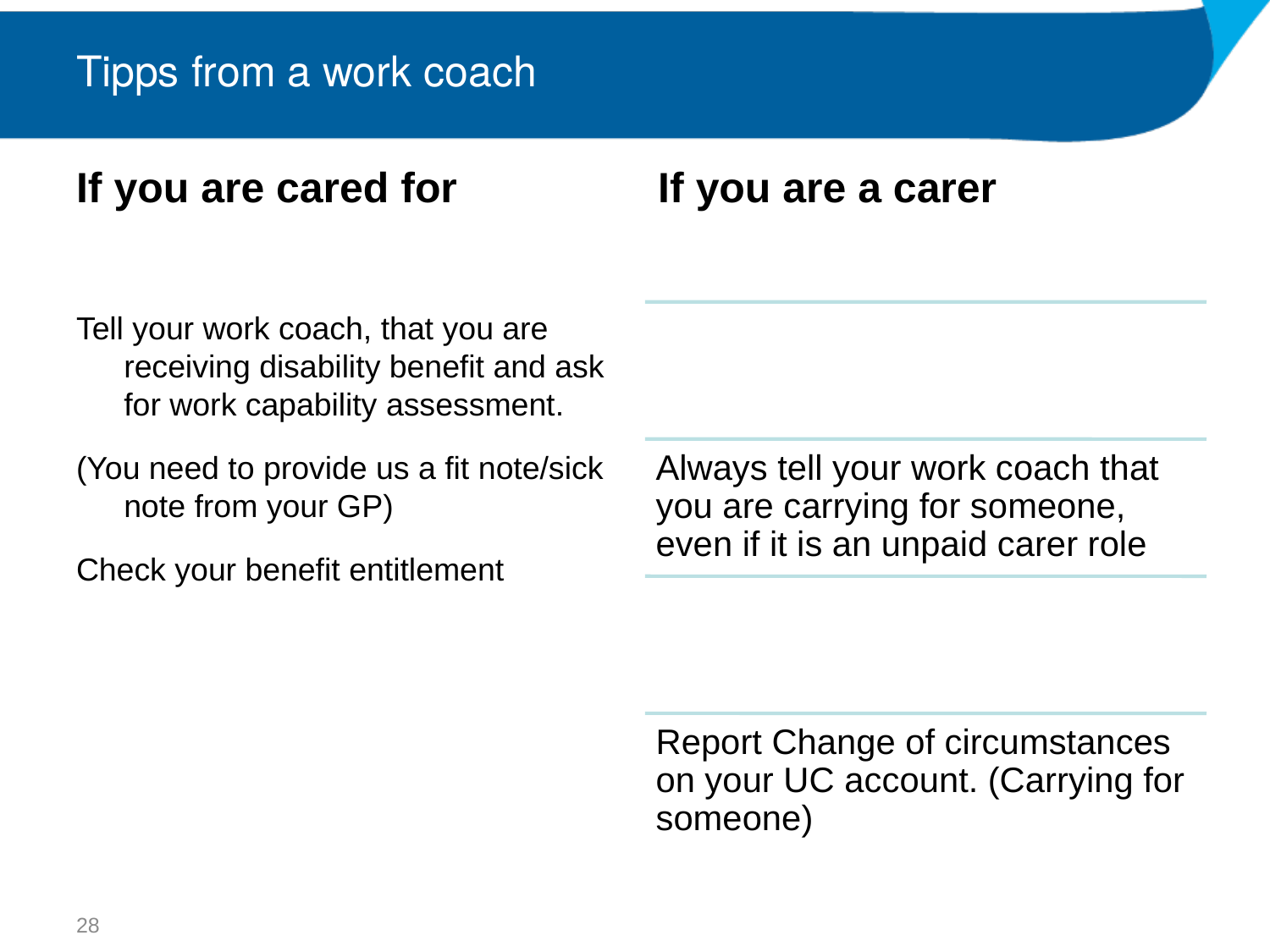

# Tipps from a work coach
If you are cared for

If you are a carer

Tell your work coach, that you are receiving disability benefit and ask for work capability assessment.
(You need to provide us a fit note/sick note from your GP)
Check your benefit entitlement

Always tell your work coach that you are carrying for someone, even if it is an unpaid carer role

Report Change of circumstances on your UC account. (Carrying for someone)
28